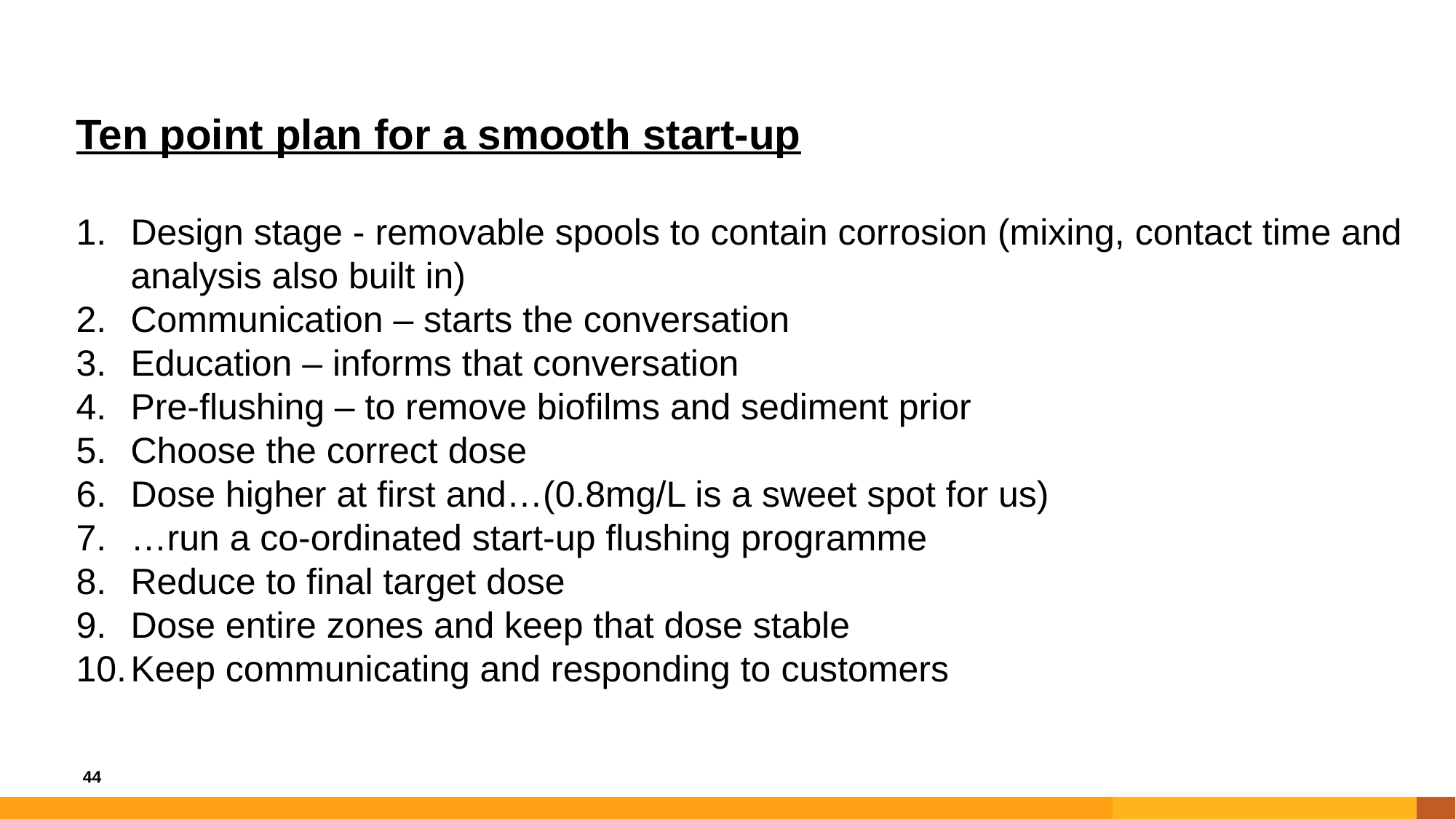

Ten point plan for a smooth start-up

Design stage - removable spools to contain corrosion (mixing, contact time and analysis also built in)
Communication – starts the conversation
Education – informs that conversation
Pre-flushing – to remove biofilms and sediment prior
Choose the correct dose
Dose higher at first and…(0.8mg/L is a sweet spot for us)
…run a co-ordinated start-up flushing programme
Reduce to final target dose
Dose entire zones and keep that dose stable
Keep communicating and responding to customers
44